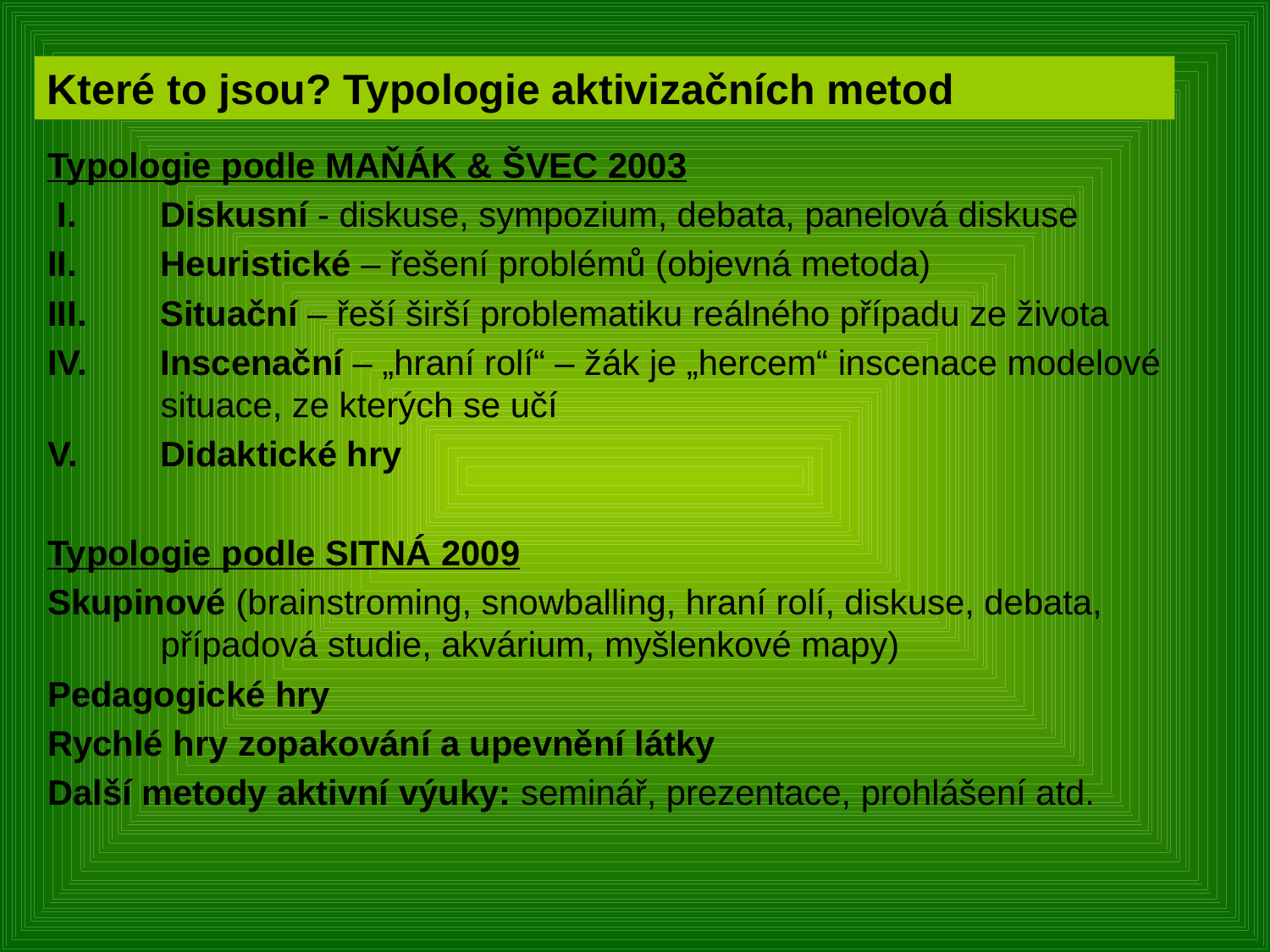

Které to jsou? Typologie aktivizačních metod
Typologie podle MAŇÁK & ŠVEC 2003
 I. 	Diskusní - diskuse, sympozium, debata, panelová diskuse
Heuristické – řešení problémů (objevná metoda)
Situační – řeší širší problematiku reálného případu ze života
Inscenační – „hraní rolí“ – žák je „hercem“ inscenace modelové situace, ze kterých se učí
Didaktické hry

Typologie podle SITNÁ 2009
Skupinové (brainstroming, snowballing, hraní rolí, diskuse, debata, případová studie, akvárium, myšlenkové mapy)
Pedagogické hry
Rychlé hry zopakování a upevnění látky
Další metody aktivní výuky: seminář, prezentace, prohlášení atd.